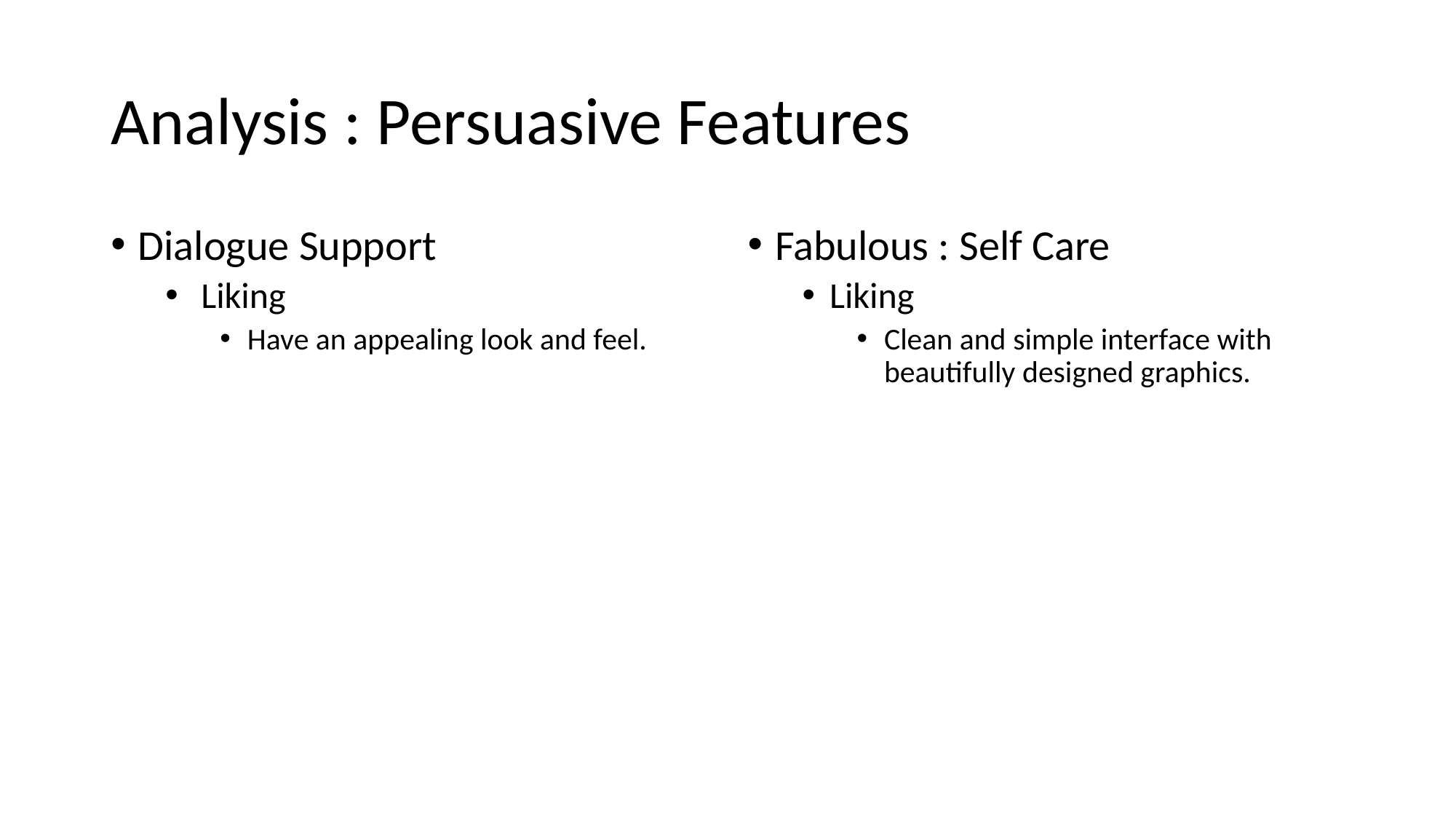

# Analysis : Persuasive Features
Dialogue Support
 Liking
Have an appealing look and feel.
Fabulous : Self Care
Liking
Clean and simple interface with beautifully designed graphics.